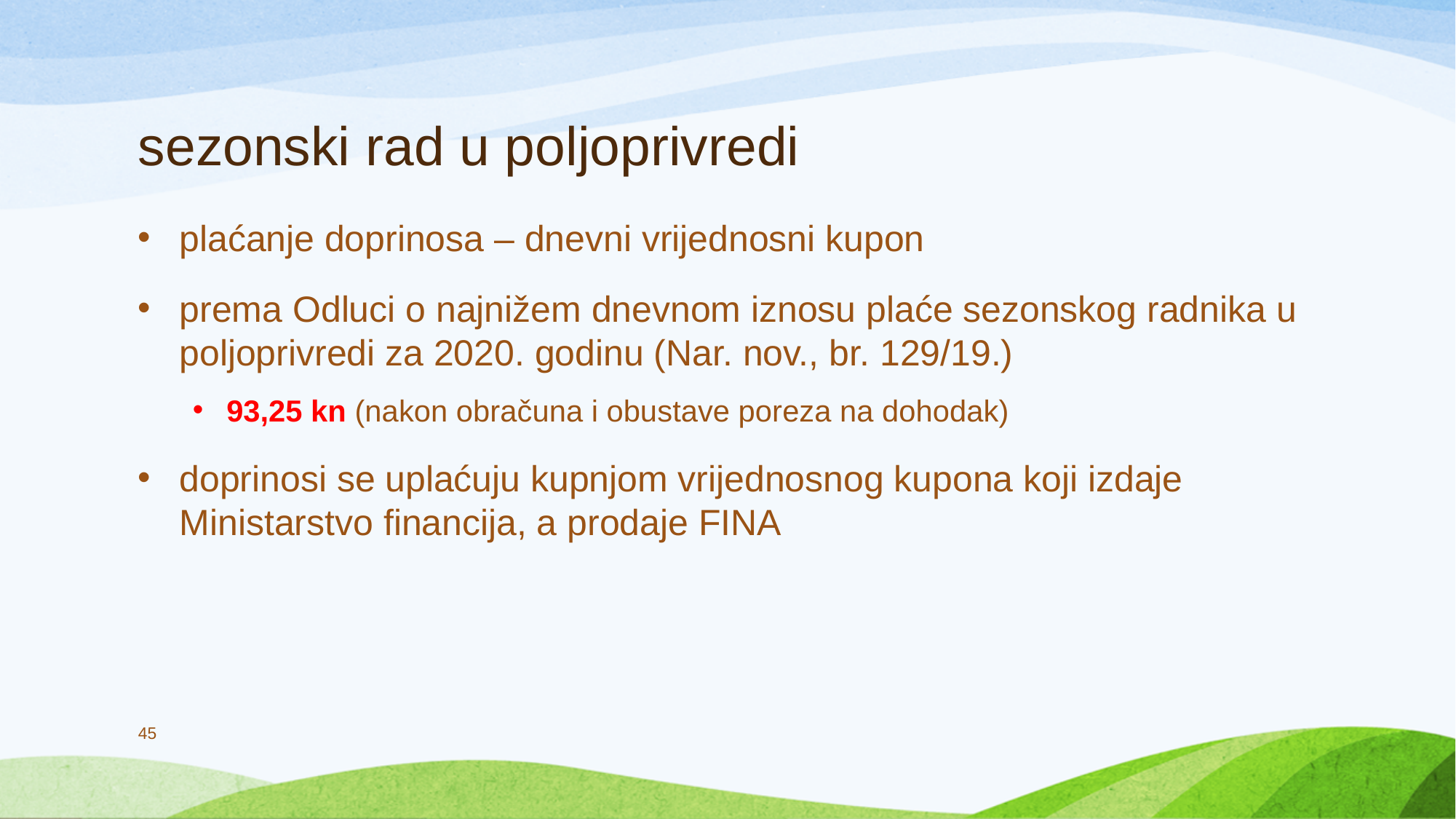

# sezonski rad u poljoprivredi
plaćanje doprinosa – dnevni vrijednosni kupon
prema Odluci o najnižem dnevnom iznosu plaće sezonskog radnika u poljoprivredi za 2020. godinu (Nar. nov., br. 129/19.)
93,25 kn (nakon obračuna i obustave poreza na dohodak)
doprinosi se uplaćuju kupnjom vrijednosnog kupona koji izdaje Ministarstvo financija, a prodaje FINA
45